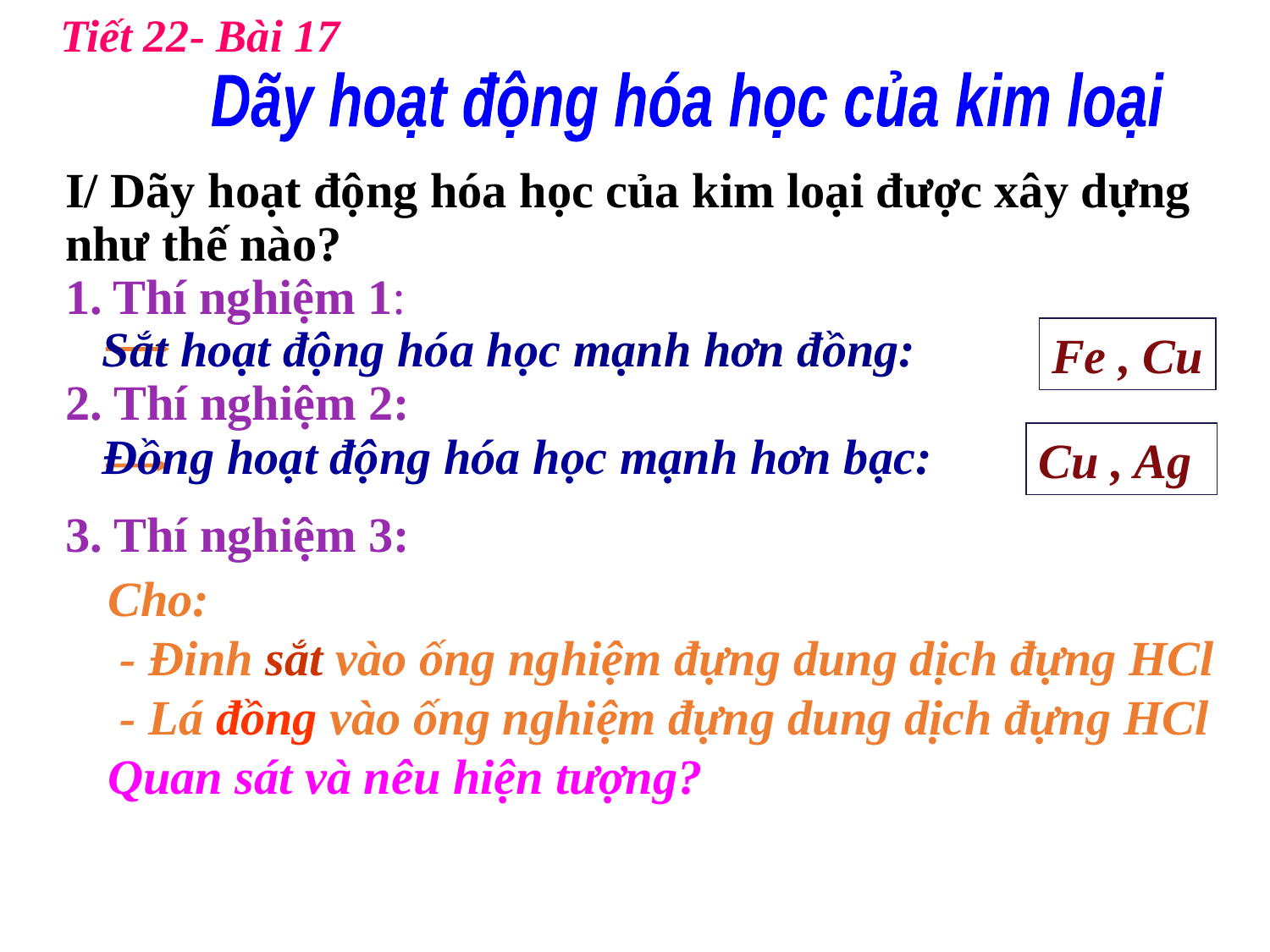

Tiết 22- Bài 17
Dãy hoạt động hóa học của kim loại
I/ Dãy hoạt động hóa học của kim loại được xây dựng
như thế nào?
Thí nghiệm 1:
   Sắt hoạt động hóa học mạnh hơn đồng:
2. Thí nghiệm 2:
   Đồng hoạt động hóa học mạnh hơn bạc:
3. Thí nghiệm 3:
Fe , Cu

Cu , Ag

Cho:
 - Đinh sắt vào ống nghiệm đựng dung dịch đựng HCl
 - Lá đồng vào ống nghiệm đựng dung dịch đựng HCl
Quan sát và nêu hiện tượng?